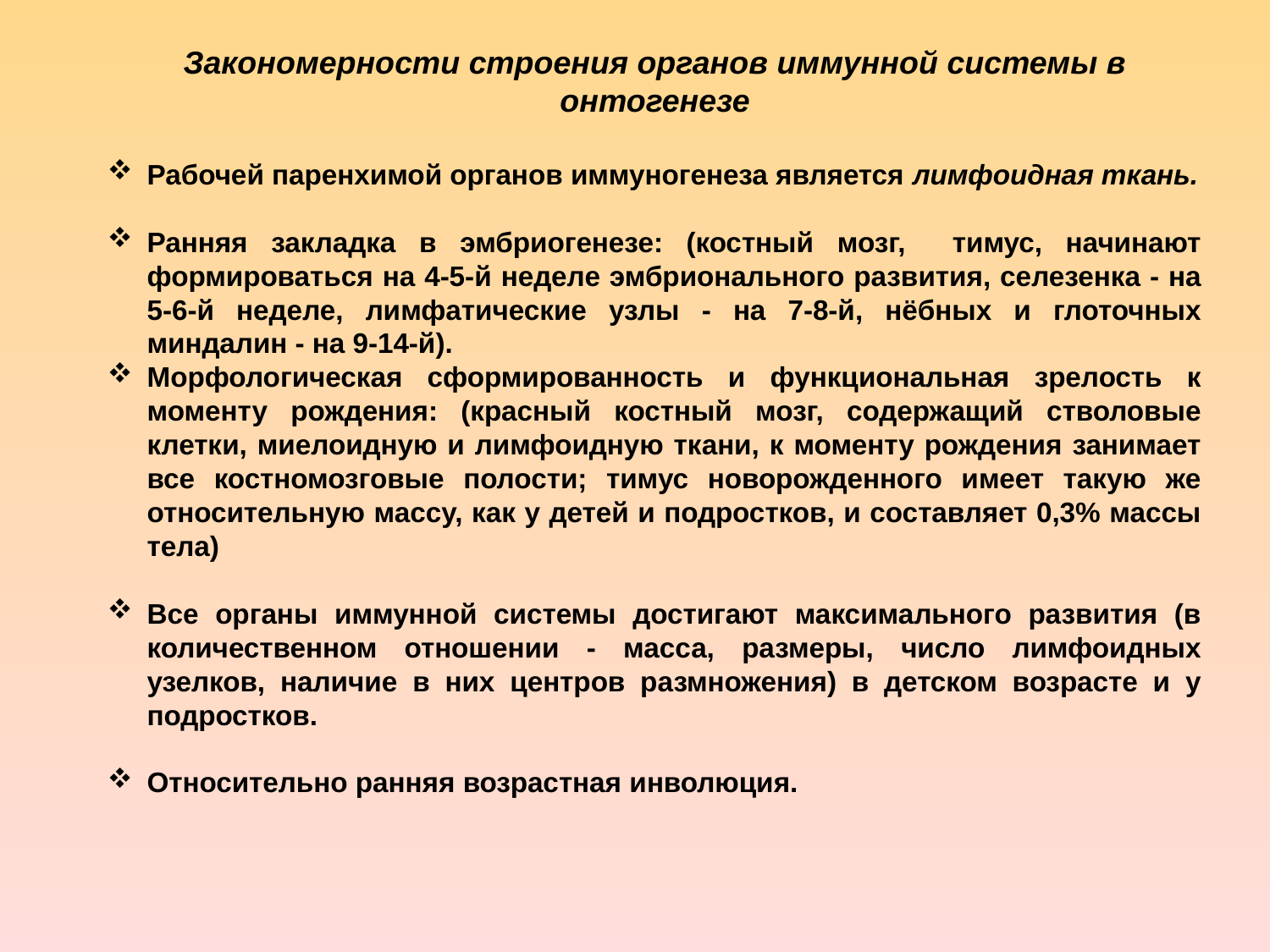

Закономерности строения органов иммунной системы в онтогенезе

Рабочей паренхимой органов иммуногенеза является лимфоидная ткань.

Ранняя закладка в эмбриогенезе: (костный мозг,  тимус, начинают формироваться на 4-5-й неделе эмбрионального развития, селезенка - на 5-6-й неделе, лимфатические узлы - на 7-8-й, нёбных и глоточных миндалин - на 9-14-й).
Морфологическая сформированность и функциональная зрелость к моменту рождения: (красный костный мозг, содержащий стволовые клетки, миелоидную и лимфоидную ткани, к моменту рождения занимает все костномозговые полости; тимус новорожденного имеет такую же относительную массу, как у детей и подростков, и составляет 0,3% массы тела)

Все органы иммунной системы достигают максимального развития (в количественном отношении - масса, размеры, число лимфоидных узелков, наличие в них центров размножения) в детском возрасте и у подростков.

Относительно ранняя возрастная инволюция.